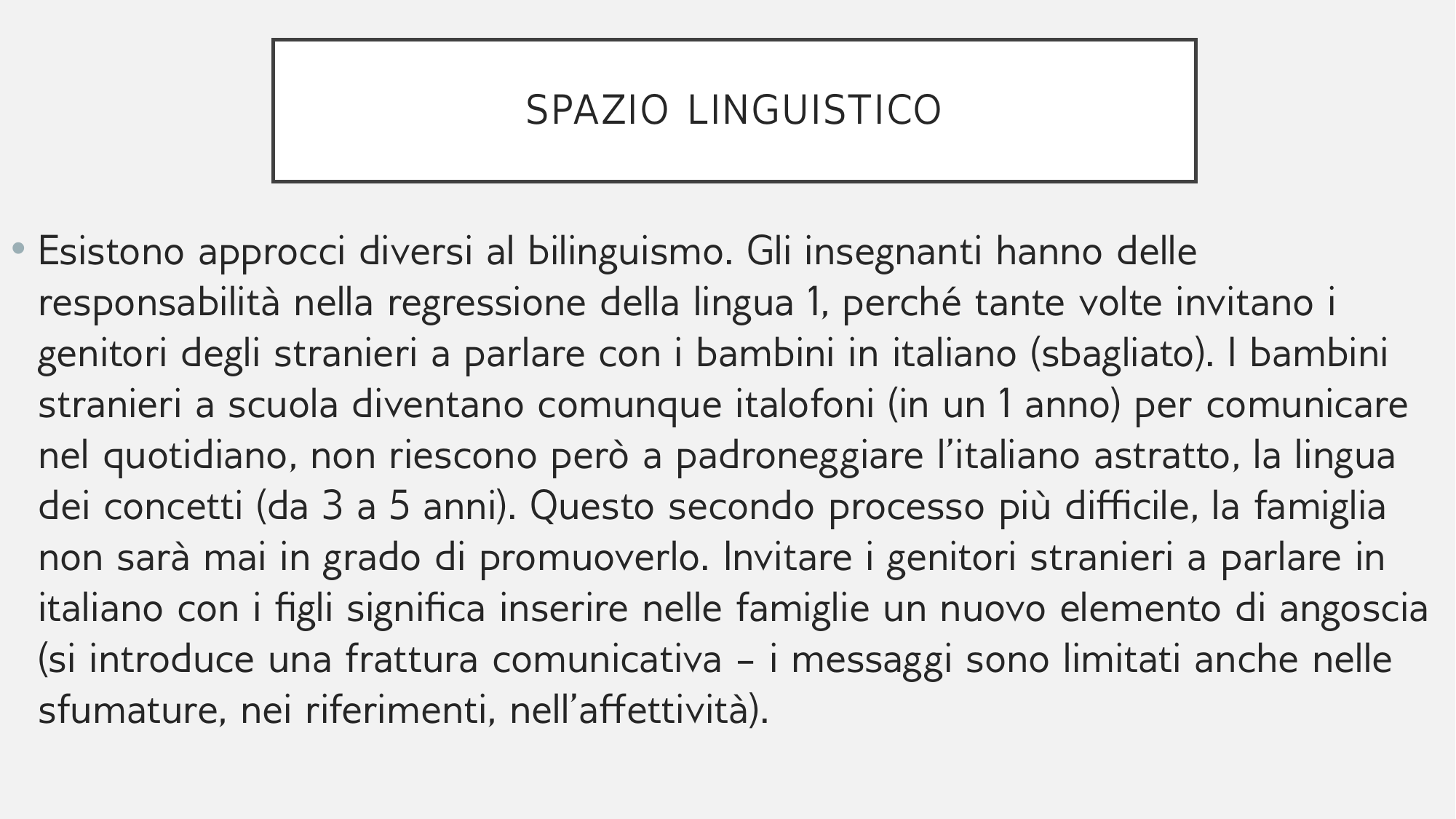

# Spazio Linguistico
Esistono approcci diversi al bilinguismo. Gli insegnanti hanno delle responsabilità nella regressione della lingua 1, perché tante volte invitano i genitori degli stranieri a parlare con i bambini in italiano (sbagliato). I bambini stranieri a scuola diventano comunque italofoni (in un 1 anno) per comunicare nel quotidiano, non riescono però a padroneggiare l’italiano astratto, la lingua dei concetti (da 3 a 5 anni). Questo secondo processo più difficile, la famiglia non sarà mai in grado di promuoverlo. Invitare i genitori stranieri a parlare in italiano con i figli significa inserire nelle famiglie un nuovo elemento di angoscia (si introduce una frattura comunicativa – i messaggi sono limitati anche nelle sfumature, nei riferimenti, nell’affettività).